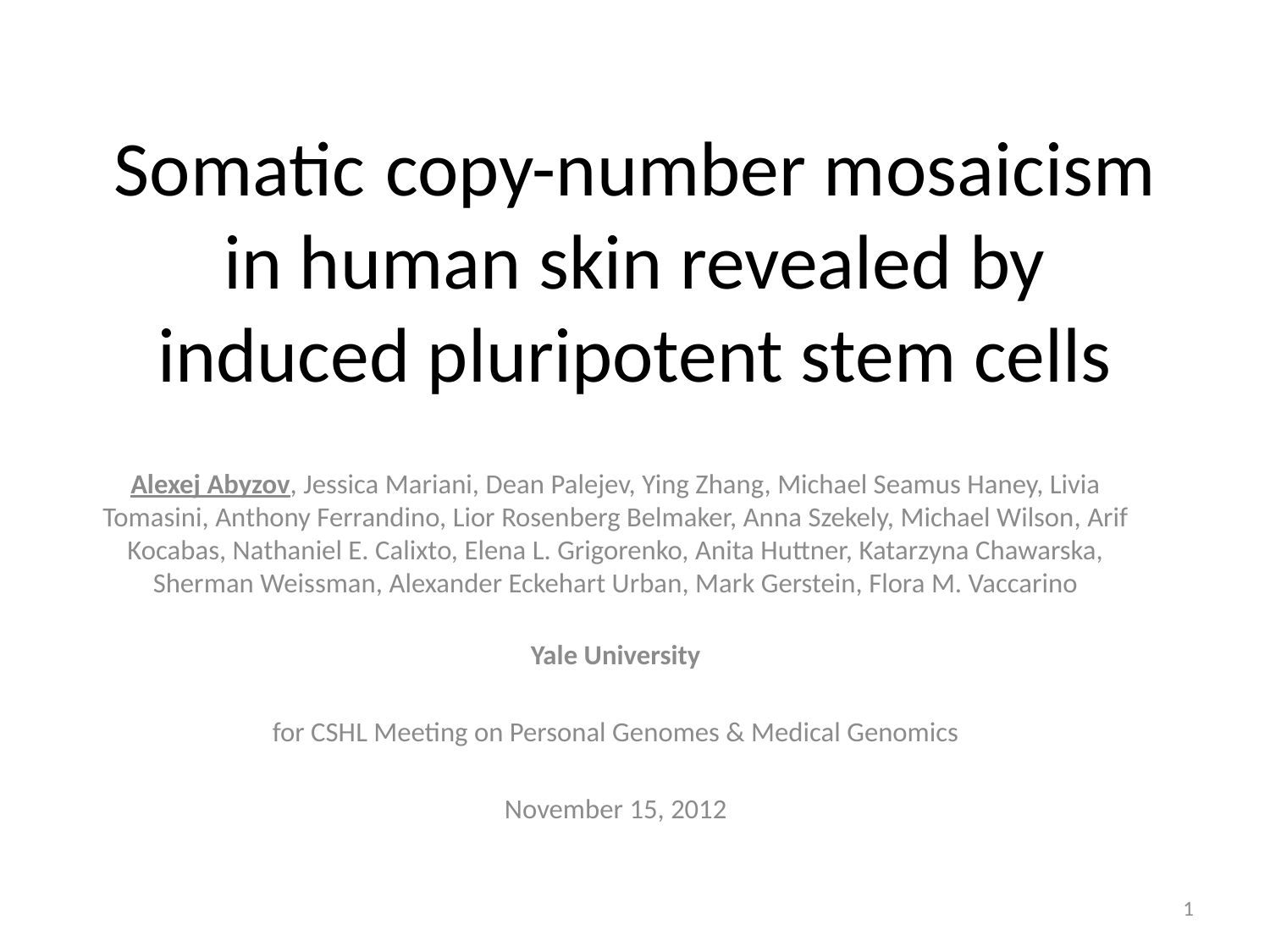

# Somatic	 copy-number mosaicism in human skin revealed by induced pluripotent stem cells
Alexej Abyzov, Jessica Mariani, Dean Palejev, Ying Zhang, Michael Seamus Haney, Livia Tomasini, Anthony Ferrandino, Lior Rosenberg Belmaker, Anna Szekely, Michael Wilson, Arif Kocabas, Nathaniel E. Calixto, Elena L. Grigorenko, Anita Huttner, Katarzyna Chawarska, Sherman Weissman, Alexander Eckehart Urban, Mark Gerstein, Flora M. Vaccarino

Yale University

for CSHL Meeting on Personal Genomes & Medical Genomics

November 15, 2012
1